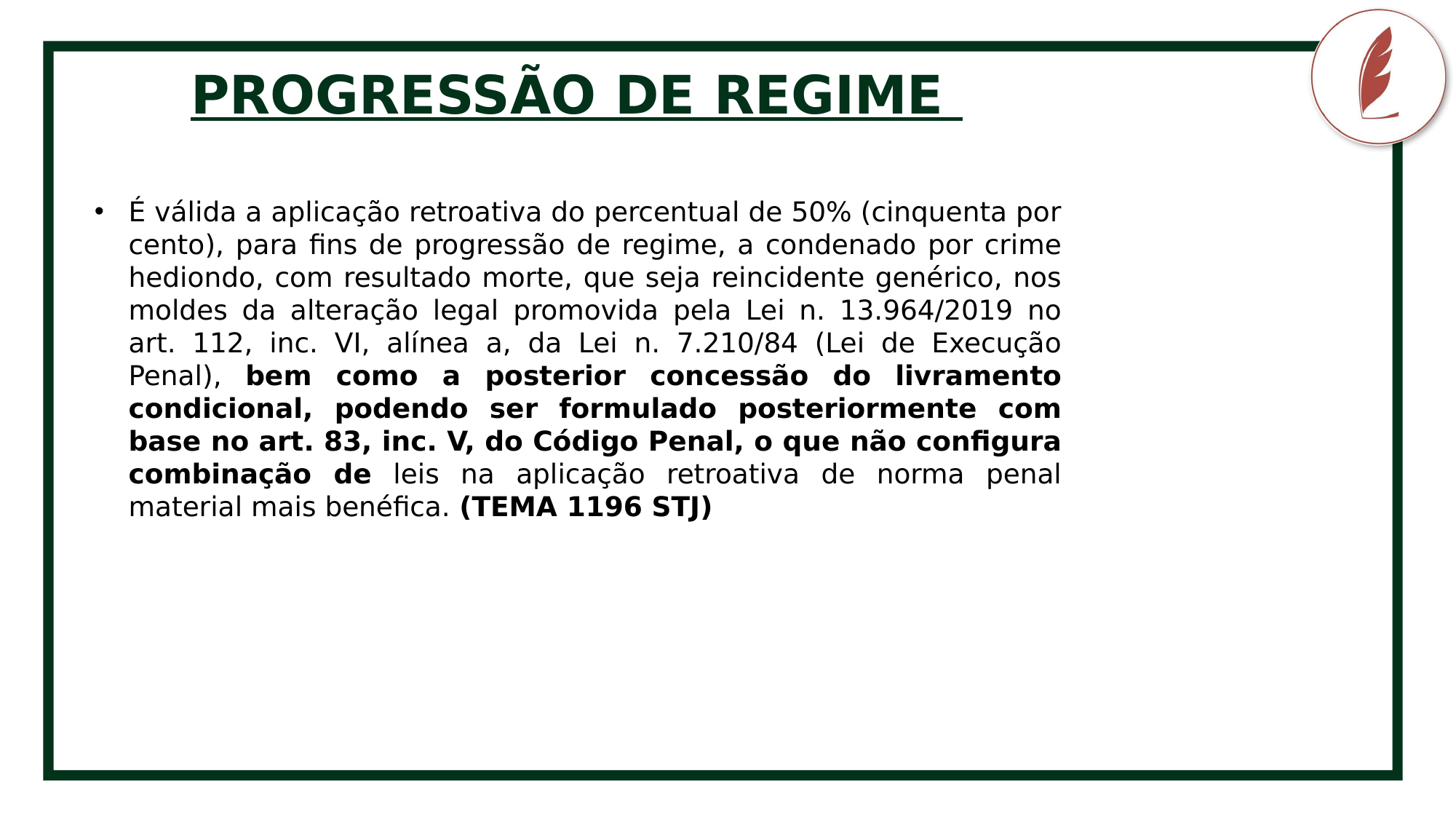

PROGRESSÃO DE REGIME
CRIMINOLOGIA

É válida a aplicação retroativa do percentual de 50% (cinquenta por cento), para fins de progressão de regime, a condenado por crime hediondo, com resultado morte, que seja reincidente genérico, nos moldes da alteração legal promovida pela Lei n. 13.964/2019 no art. 112, inc. VI, alínea a, da Lei n. 7.210/84 (Lei de Execução Penal), bem como a posterior concessão do livramento condicional, podendo ser formulado posteriormente com base no art. 83, inc. V, do Código Penal, o que não configura combinação de leis na aplicação retroativa de norma penal material mais benéfica. (TEMA 1196 STJ)

Fonte pro conteúdo

não-destaque